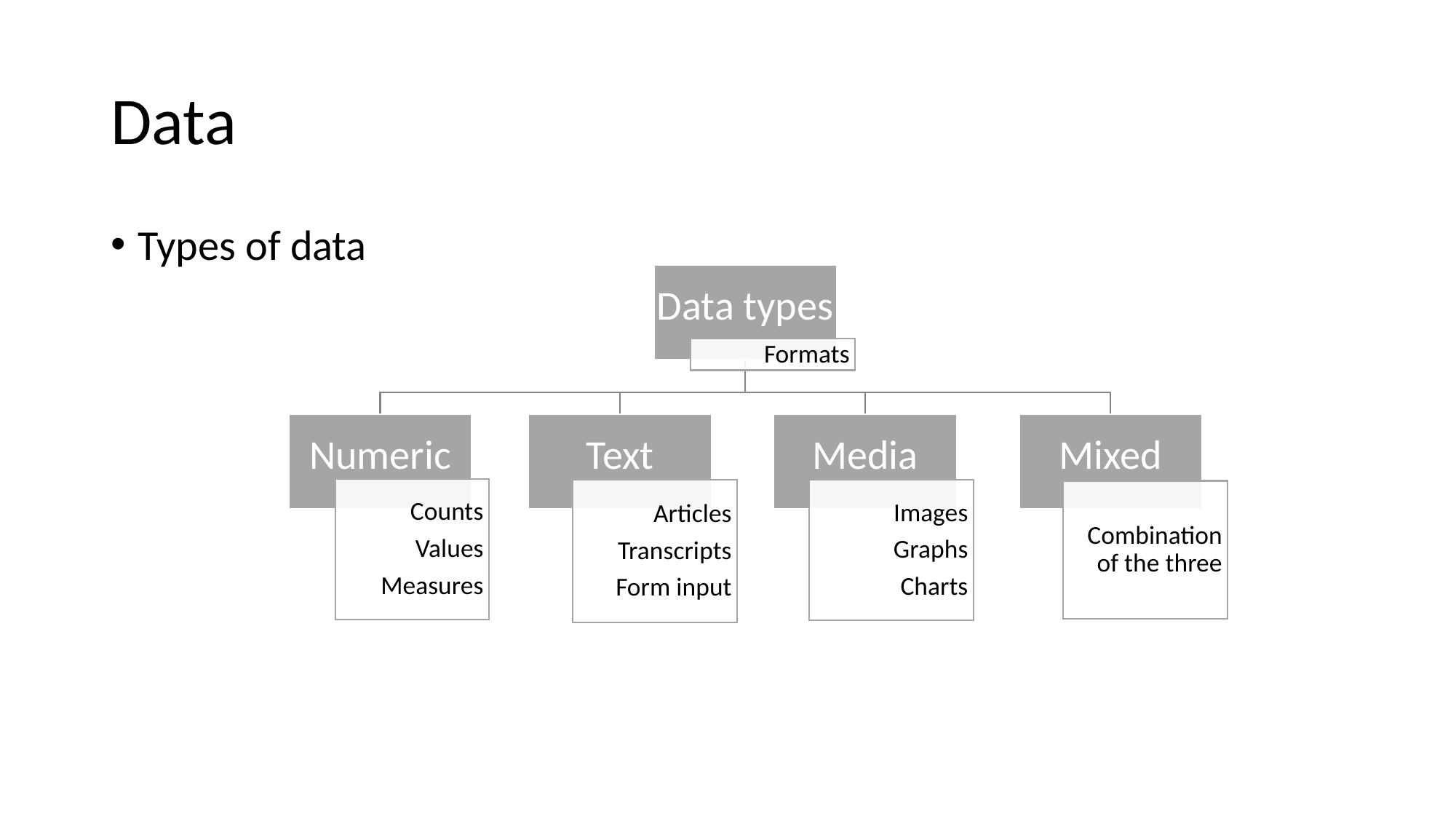

# Data
Data types
Formats
Numeric
Counts
Values
Measures
Text
Articles
Transcripts
Form input
Media
Images
Graphs
Charts
Mixed
Combination of the three
Types of data